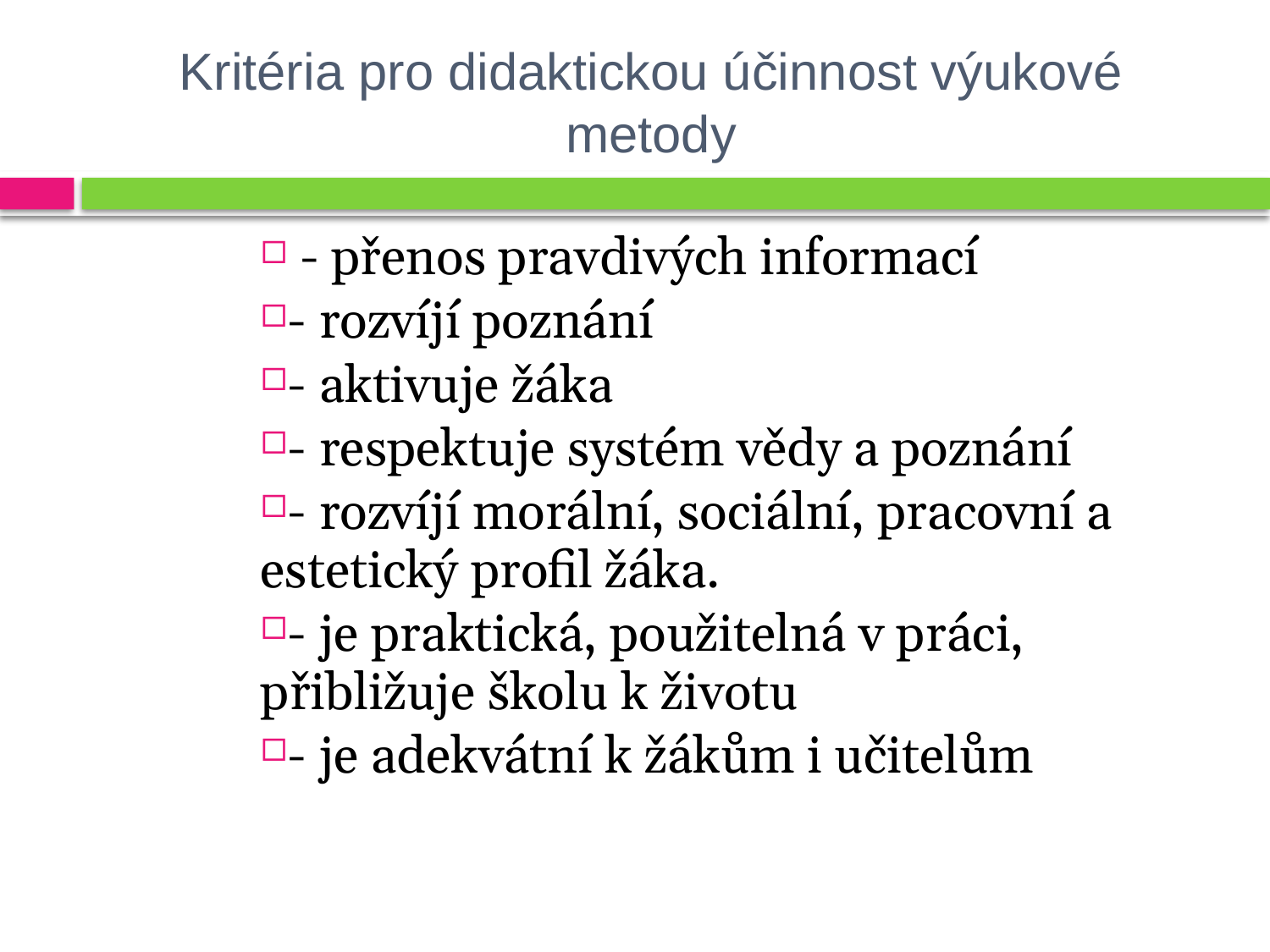

# Kritéria pro didaktickou účinnost výukové metody
 - přenos pravdivých informací
- rozvíjí poznání
- aktivuje žáka
- respektuje systém vědy a poznání
- rozvíjí morální, sociální, pracovní a estetický profil žáka.
- je praktická, použitelná v práci, přibližuje školu k životu
- je adekvátní k žákům i učitelům